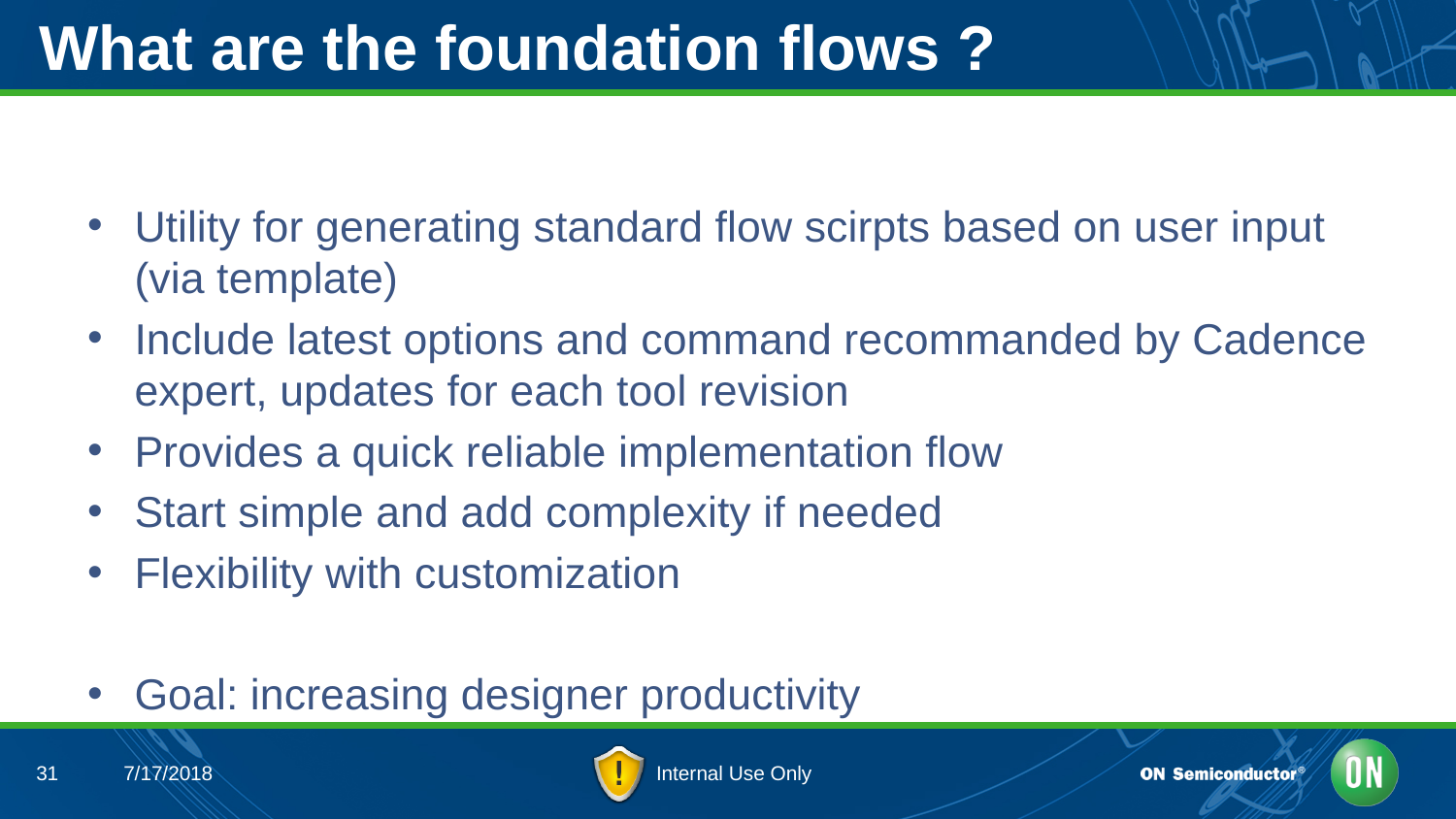

# What are the foundation flows ?
Utility for generating standard flow scirpts based on user input (via template)
Include latest options and command recommanded by Cadence expert, updates for each tool revision
Provides a quick reliable implementation flow
Start simple and add complexity if needed
Flexibility with customization

Goal: increasing designer productivity